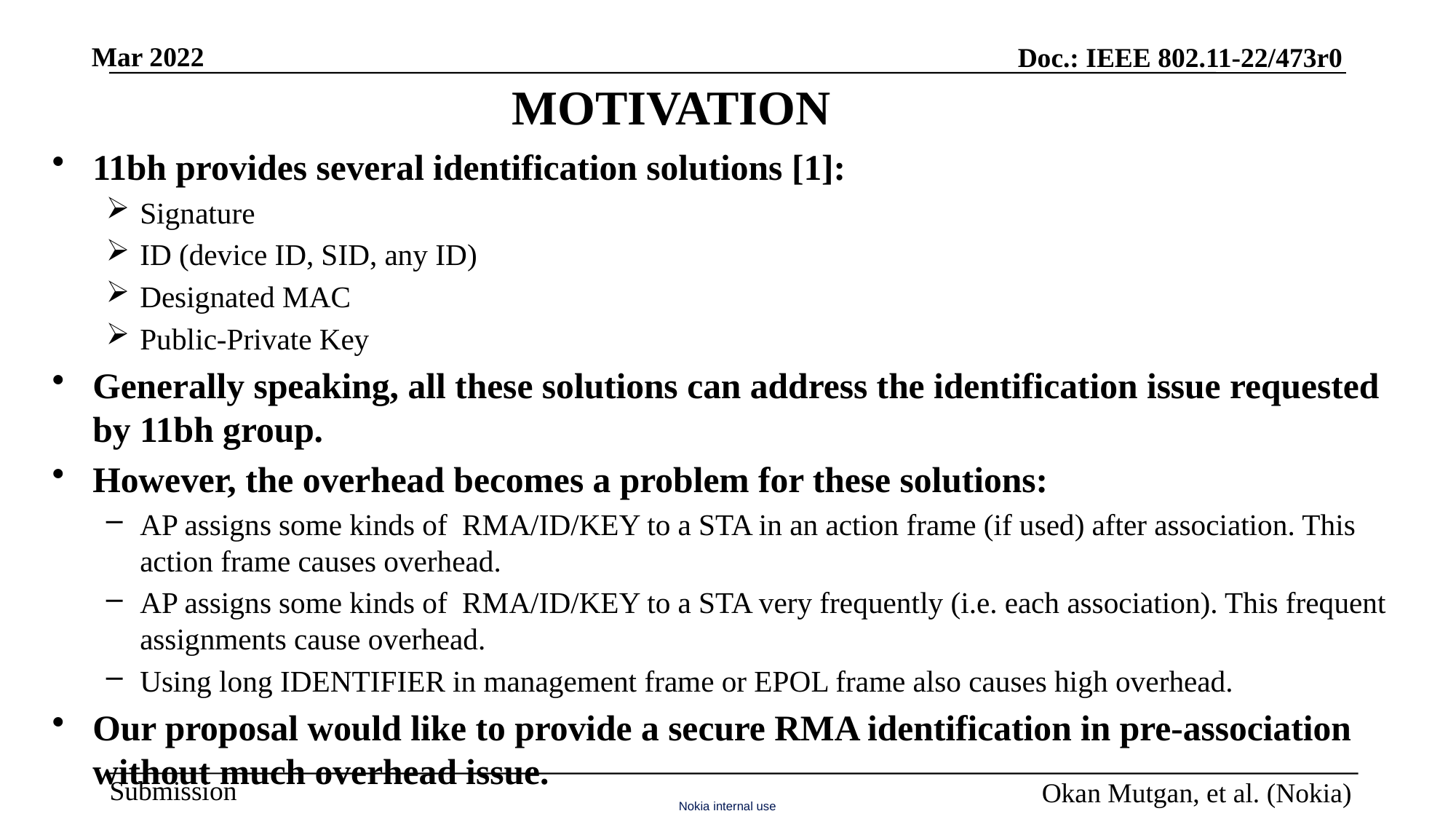

MOTIVATION
11bh provides several identification solutions [1]:
Signature
ID (device ID, SID, any ID)
Designated MAC
Public-Private Key
Generally speaking, all these solutions can address the identification issue requested by 11bh group.
However, the overhead becomes a problem for these solutions:
AP assigns some kinds of  RMA/ID/KEY to a STA in an action frame (if used) after association. This action frame causes overhead.
AP assigns some kinds of  RMA/ID/KEY to a STA very frequently (i.e. each association). This frequent assignments cause overhead.
Using long IDENTIFIER in management frame or EPOL frame also causes high overhead.
Our proposal would like to provide a secure RMA identification in pre-association without much overhead issue.
Okan Mutgan, et al. (Nokia)